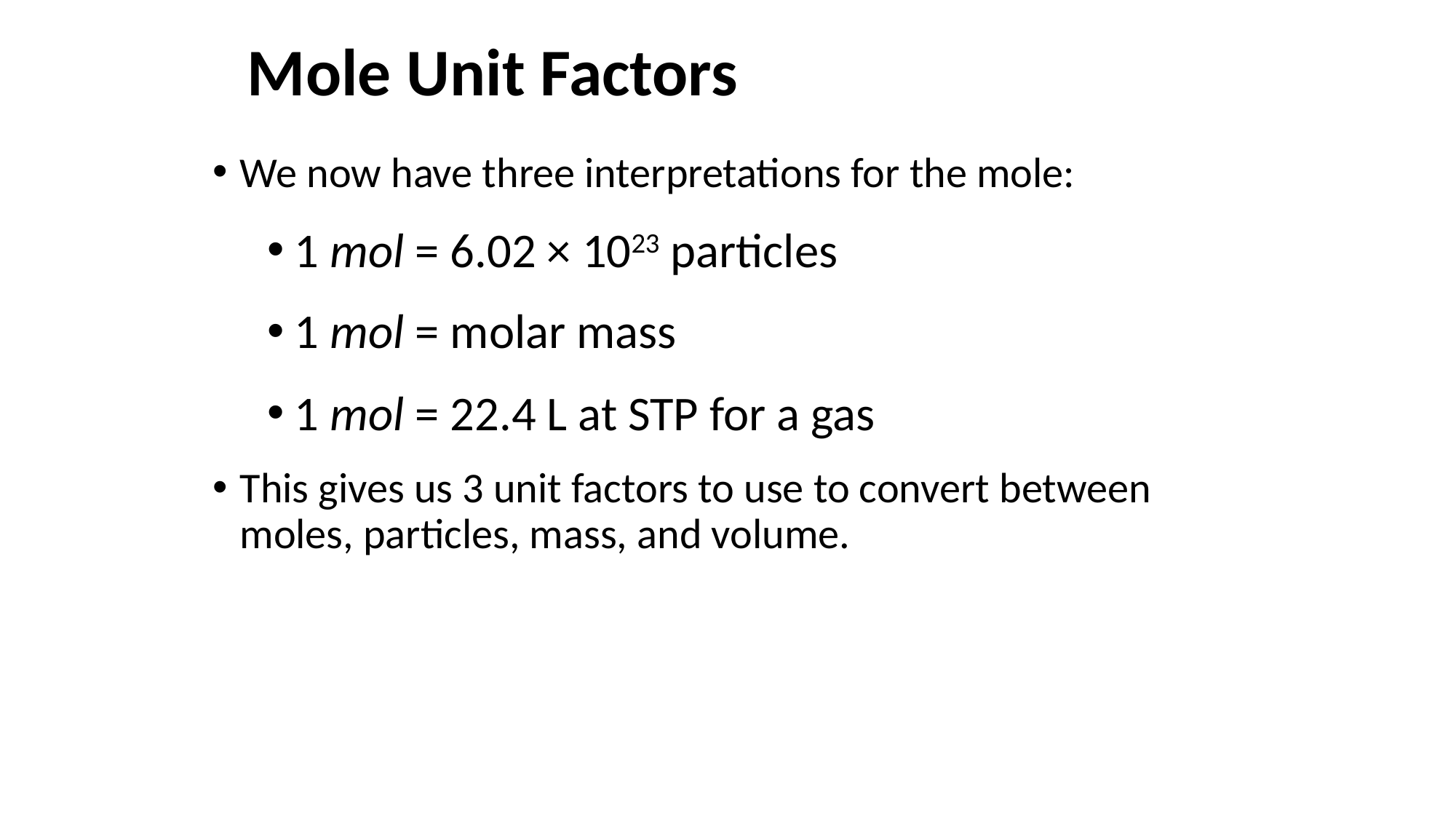

# Mole Unit Factors
We now have three interpretations for the mole:
1 mol = 6.02 × 1023 particles
1 mol = molar mass
1 mol = 22.4 L at STP for a gas
This gives us 3 unit factors to use to convert between moles, particles, mass, and volume.